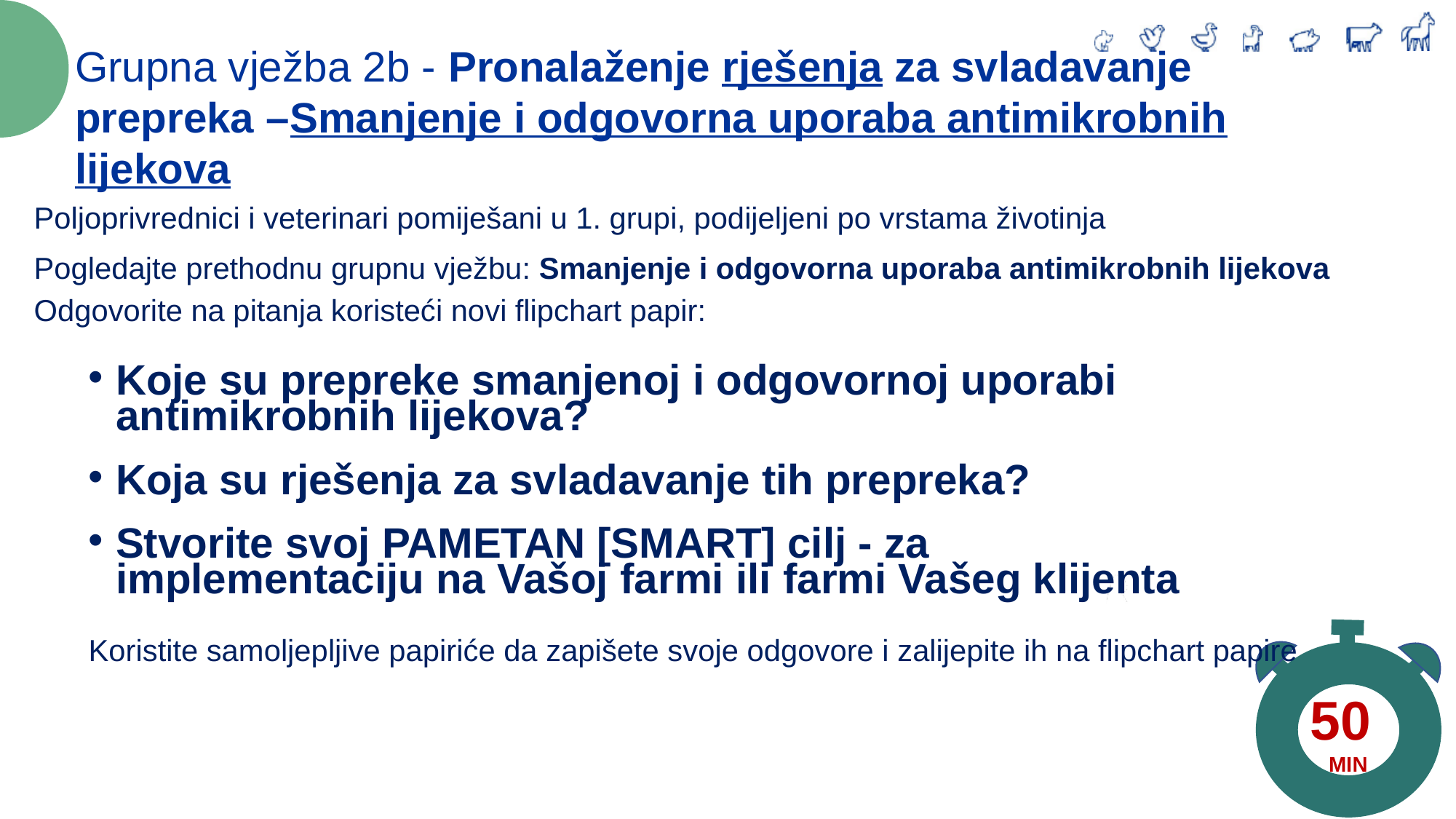

Grupna vježba 2b - Pronalaženje rješenja za svladavanje prepreka –Smanjenje i odgovorna uporaba antimikrobnih lijekova
Poljoprivrednici i veterinari pomiješani u 1. grupi, podijeljeni po vrstama životinja
Pogledajte prethodnu grupnu vježbu: Smanjenje i odgovorna uporaba antimikrobnih lijekova
Odgovorite na pitanja koristeći novi flipchart papir:

Koje su prepreke smanjenoj i odgovornoj uporabi antimikrobnih lijekova?

Koja su rješenja za svladavanje tih prepreka?

Stvorite svoj PAMETAN [SMART] cilj - za
implementaciju na Vašoj farmi ili farmi Vašeg klijenta

Koristite samoljepljive papiriće da zapišete svoje odgovore i zalijepite ih na flipchart papire

50
MIN